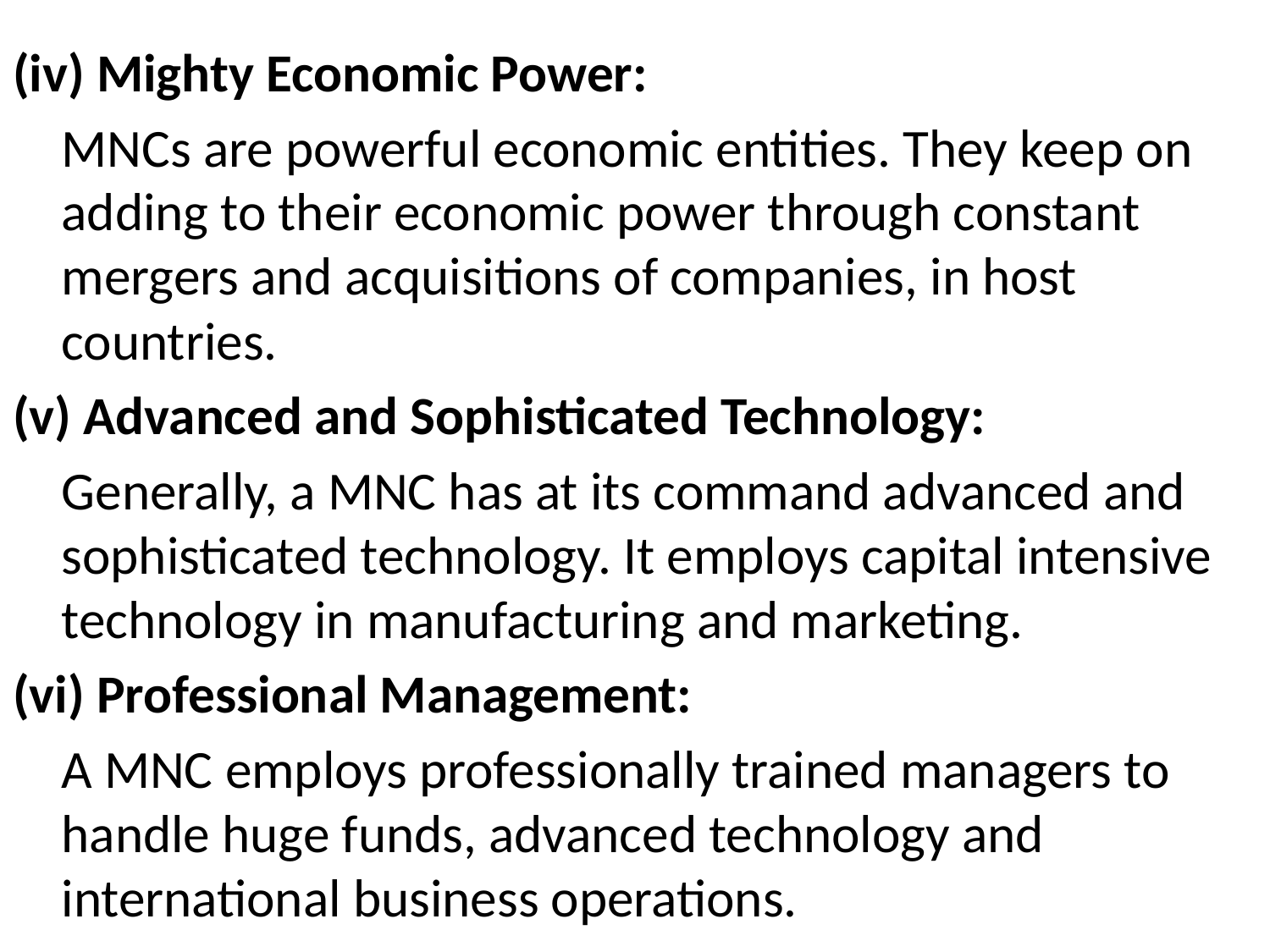

(iv) Mighty Economic Power:
		MNCs are powerful economic entities. They keep on adding to their economic power through constant mergers and acquisitions of companies, in host countries.
(v) Advanced and Sophisticated Technology:
		Generally, a MNC has at its command advanced and sophisticated technology. It employs capital intensive technology in manufacturing and marketing.
(vi) Professional Management:
		A MNC employs professionally trained managers to handle huge funds, advanced technology and international business operations.